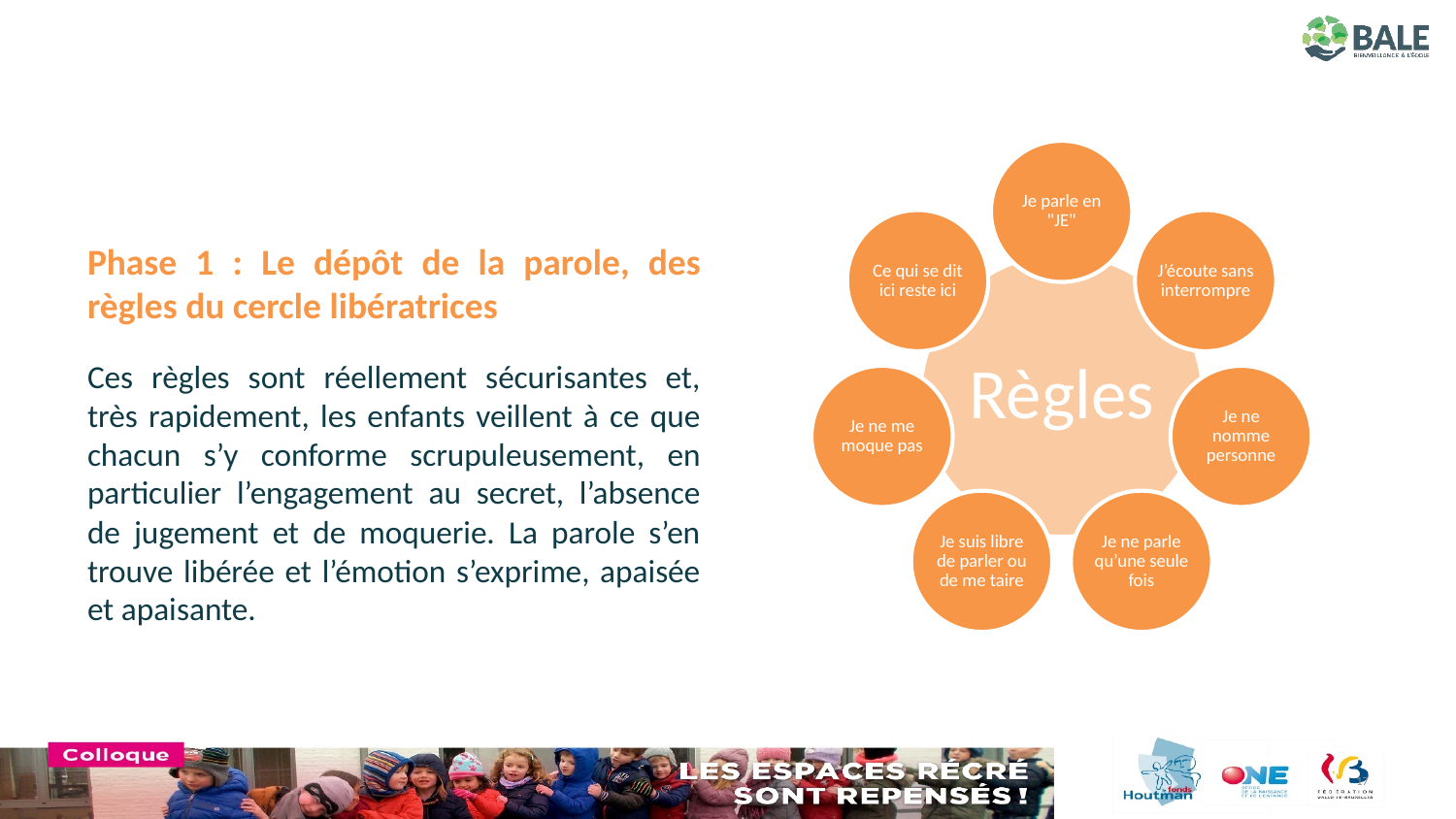

Règles
Je parle en "JE"
J’écoute sans interrompre
Je ne nomme personne
Je ne parle qu’une seule fois
Je suis libre de parler ou de me taire
Je ne me moque pas
Ce qui se dit ici reste ici
Phase 1 : Le dépôt de la parole, des règles du cercle libératrices
Ces règles sont réellement sécurisantes et, très rapidement, les enfants veillent à ce que chacun s’y conforme scrupuleusement, en particulier l’engagement au secret, l’absence de jugement et de moquerie. La parole s’en trouve libérée et l’émotion s’exprime, apaisée et apaisante.
17